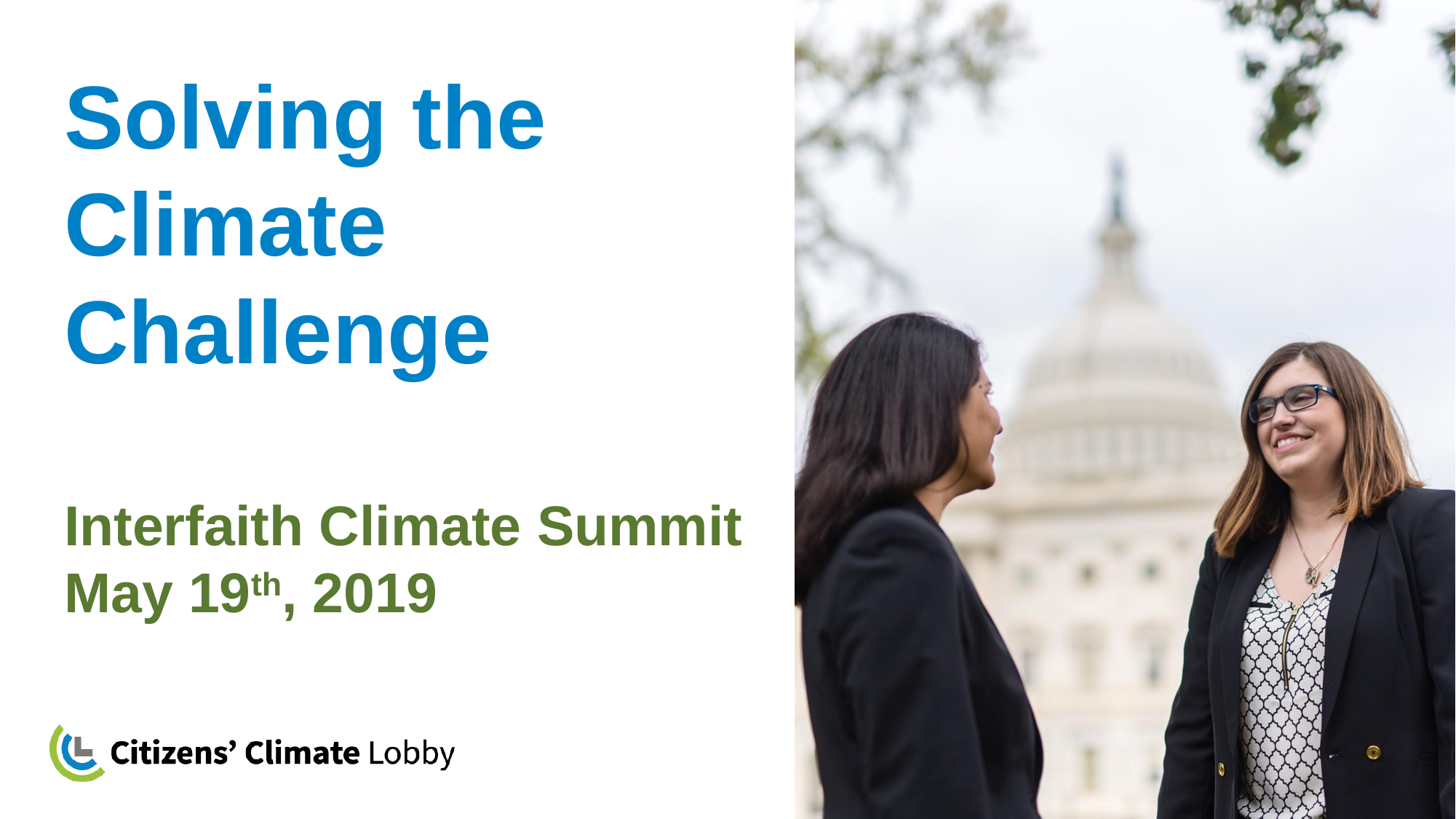

# Solving the Climate Challenge
Interfaith Climate Summit
May 19th, 2019